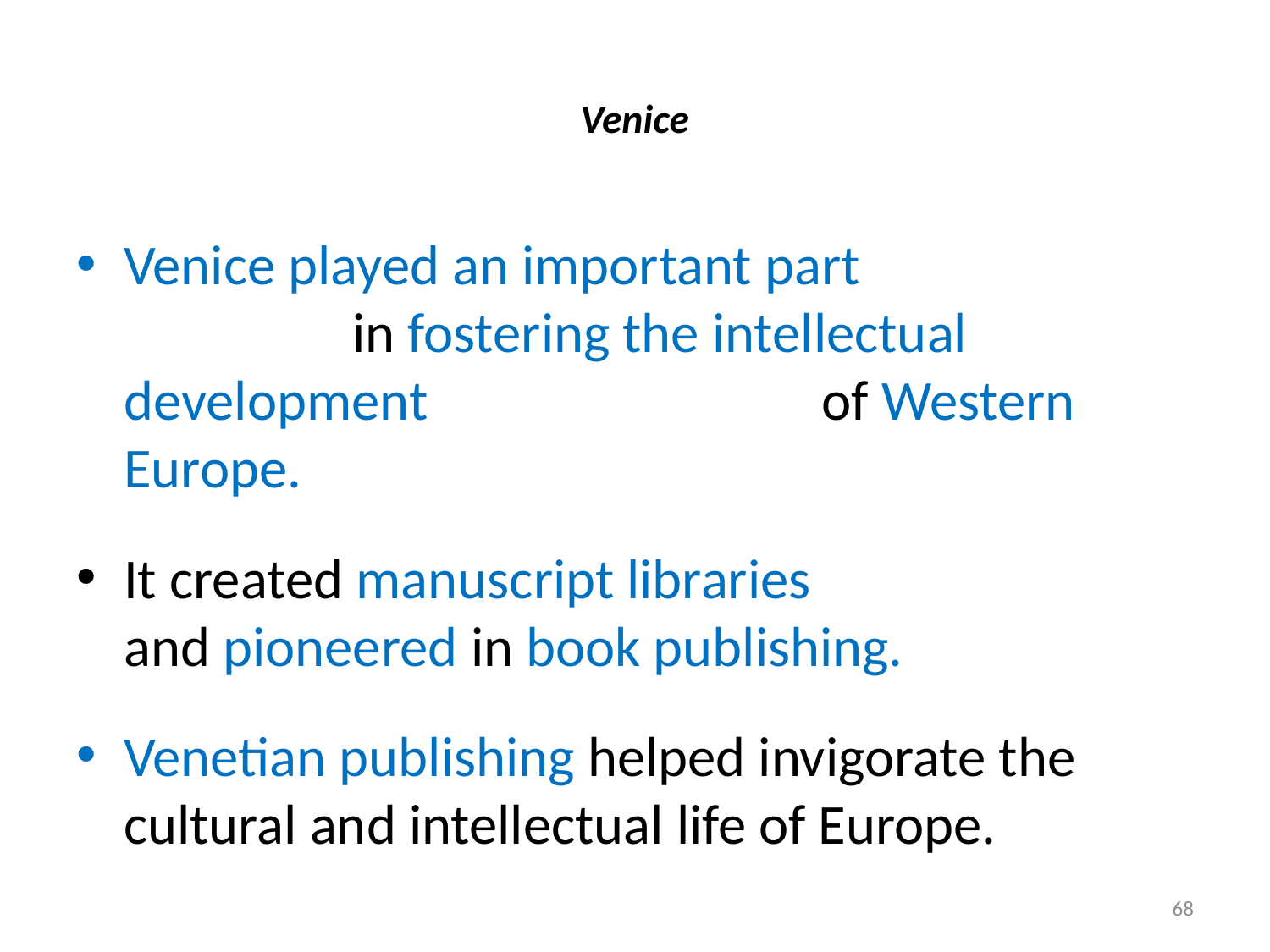

# Venice
Venice played an important part                                             in fostering the intellectual development                               of Western Europe.
It created manuscript libraries                        and pioneered in book publishing.
Venetian publishing helped invigorate the cultural and intellectual life of Europe.
68